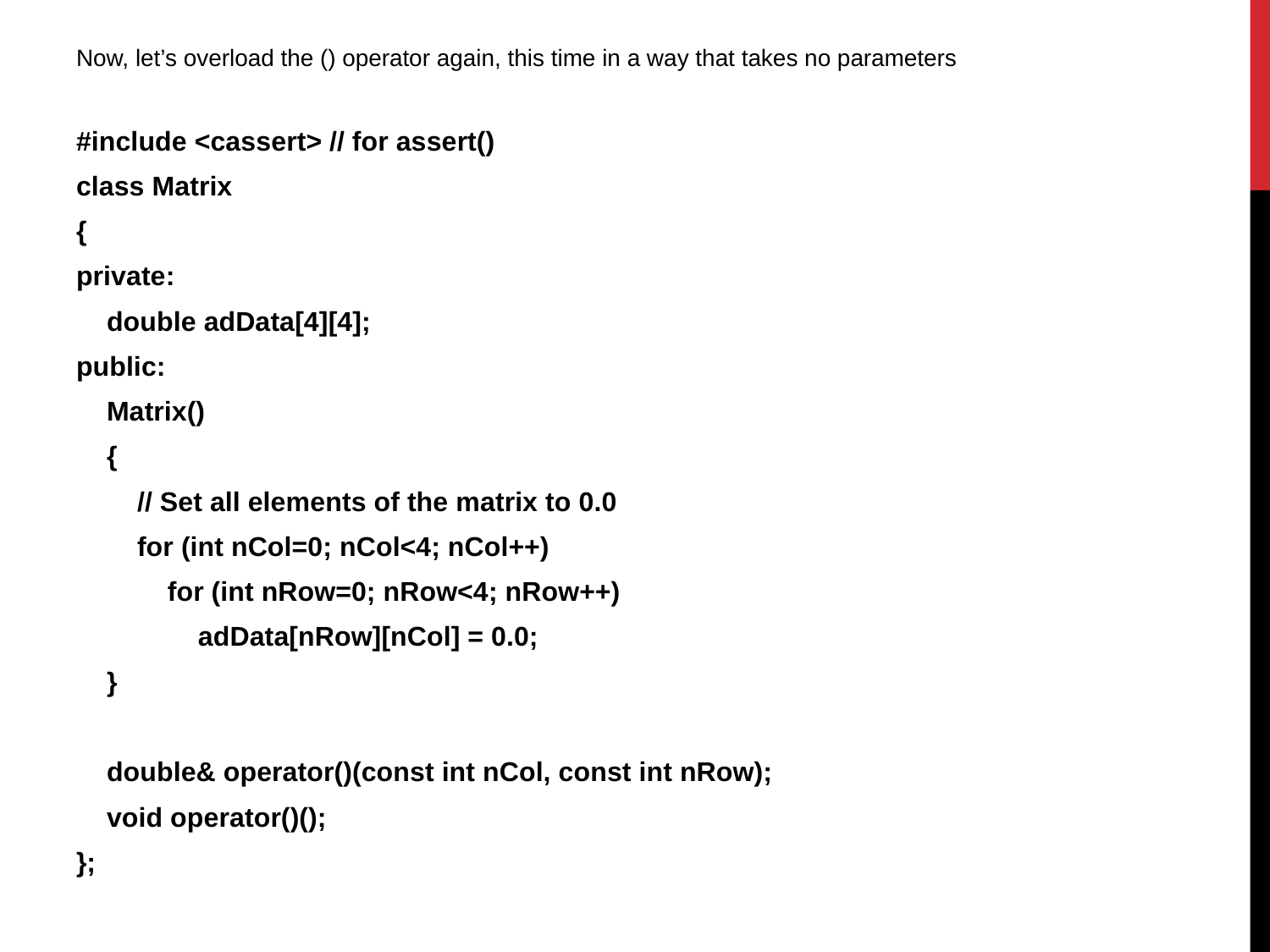

Now, let’s overload the () operator again, this time in a way that takes no parameters

#include <cassert> // for assert()
class Matrix
{
private:
    double adData[4][4];
public:
    Matrix()
    {
        // Set all elements of the matrix to 0.0
        for (int nCol=0; nCol<4; nCol++)
            for (int nRow=0; nRow<4; nRow++)
                adData[nRow][nCol] = 0.0;
    }

    double& operator()(const int nCol, const int nRow);
    void operator()();
};